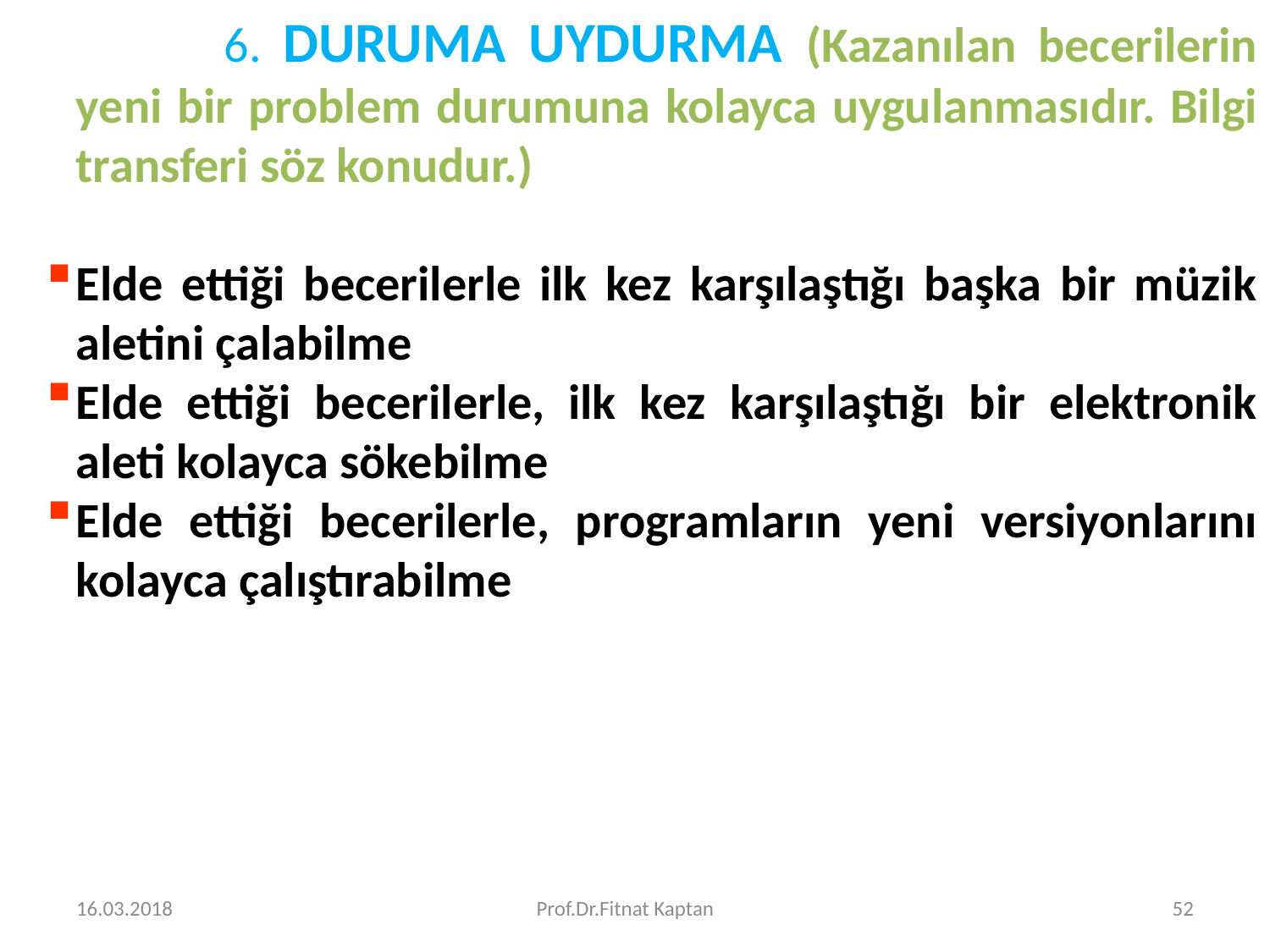

6. DURUMA UYDURMA (Kazanılan becerilerin yeni bir problem durumuna kolayca uygulanmasıdır. Bilgi transferi söz konudur.)

Elde ettiği becerilerle ilk kez karşılaştığı başka bir müzik aletini çalabilme
Elde ettiği becerilerle, ilk kez karşılaştığı bir elektronik aleti kolayca sökebilme
Elde ettiği becerilerle, programların yeni versiyonlarını kolayca çalıştırabilme

16.03.2018
Prof.Dr.Fitnat Kaptan
52